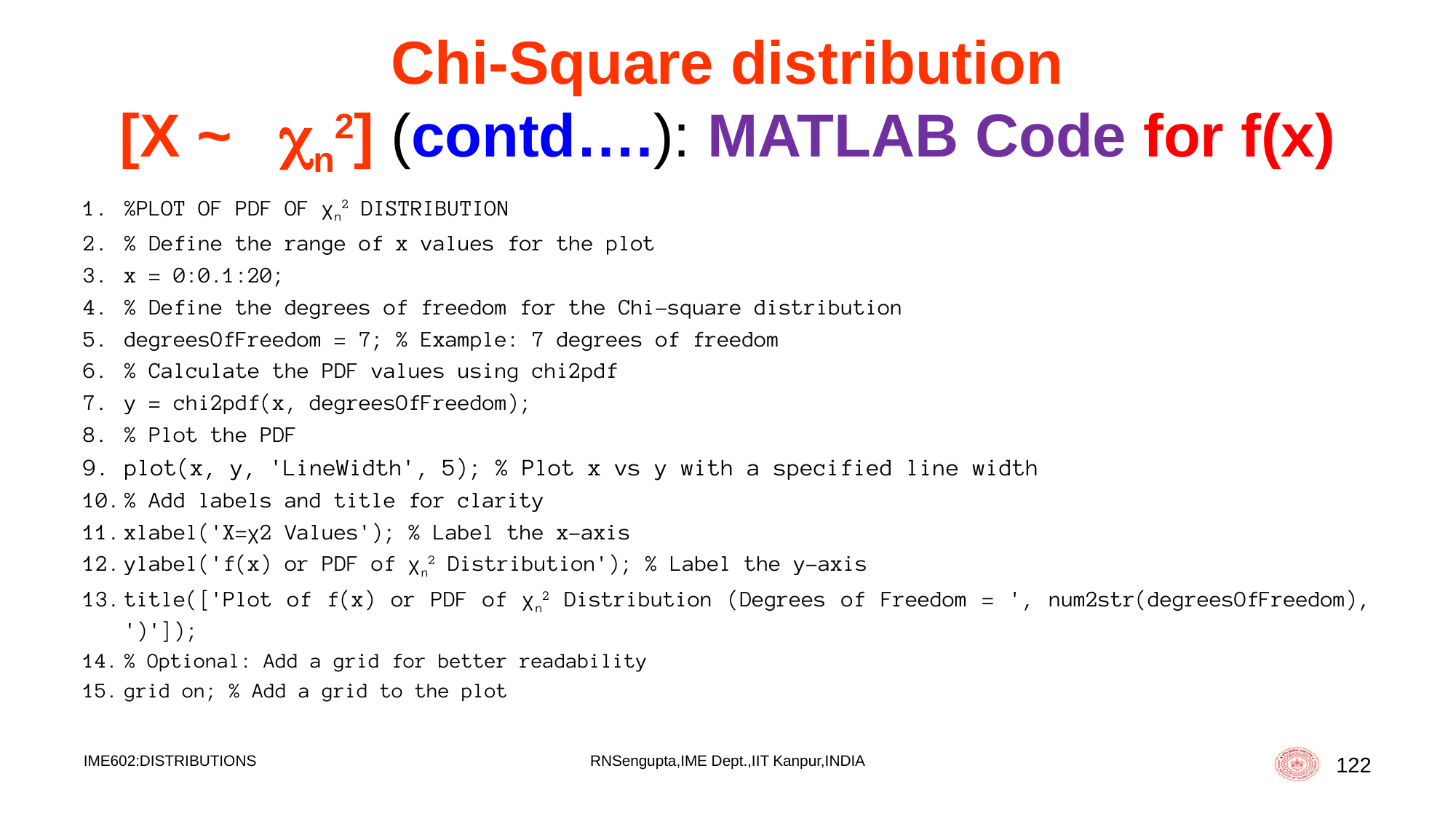

# Chi-Square distribution [X ~  χn2] (contd….): MATLAB Code for f(x)
%PLOT OF PDF OF χn2 DISTRIBUTION
% Define the range of x values for the plot
x = 0:0.1:20;
% Define the degrees of freedom for the Chi-square distribution
degreesOfFreedom = 7; % Example: 7 degrees of freedom
% Calculate the PDF values using chi2pdf
y = chi2pdf(x, degreesOfFreedom);
% Plot the PDF
plot(x, y, 'LineWidth', 5); % Plot x vs y with a specified line width
% Add labels and title for clarity
xlabel('X=χ2 Values'); % Label the x-axis
ylabel('f(x) or PDF of χn2 Distribution'); % Label the y-axis
title(['Plot of f(x) or PDF of χn2 Distribution (Degrees of Freedom = ', num2str(degreesOfFreedom), ')']);
% Optional: Add a grid for better readability
grid on; % Add a grid to the plot
IME602:DISTRIBUTIONS
RNSengupta,IME Dept.,IIT Kanpur,INDIA
122